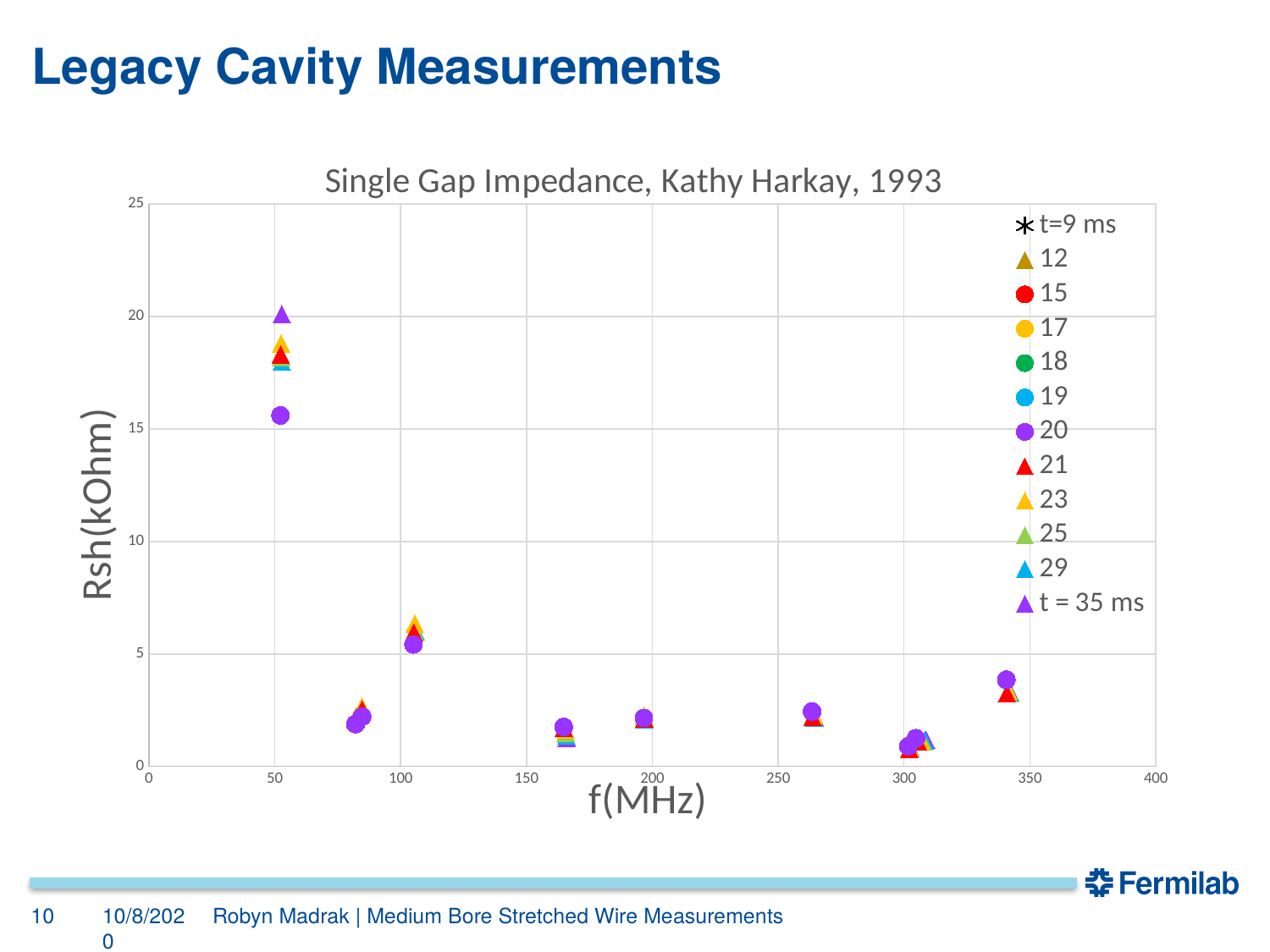

# Legacy Cavity Measurements

### Chart: Single Gap Impedance, Kathy Harkay, 1993

| Category |  |  |  | 17 | 18 | 19 | 20 | 21 | 23 | 25 | 29 |  |
|---|---|---|---|---|---|---|---|---|---|---|---|---|
10
10/8/2020
Robyn Madrak | Medium Bore Stretched Wire Measurements